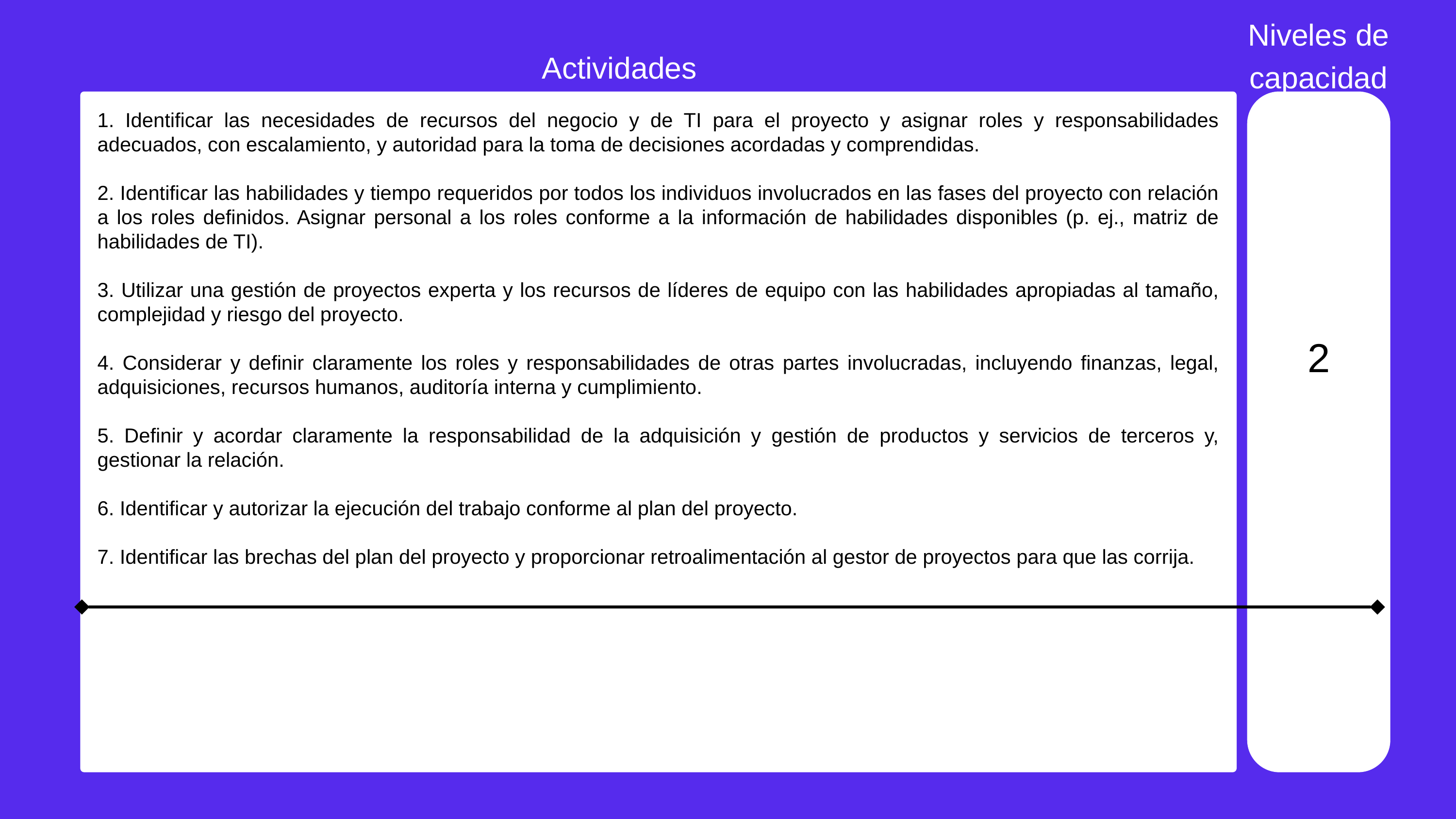

Niveles de capacidad
Actividades

1. Identificar las necesidades de recursos del negocio y de TI para el proyecto y asignar roles y responsabilidades adecuados, con escalamiento, y autoridad para la toma de decisiones acordadas y comprendidas.

2. Identificar las habilidades y tiempo requeridos por todos los individuos involucrados en las fases del proyecto con relación a los roles definidos. Asignar personal a los roles conforme a la información de habilidades disponibles (p. ej., matriz de habilidades de TI).

3. Utilizar una gestión de proyectos experta y los recursos de líderes de equipo con las habilidades apropiadas al tamaño, complejidad y riesgo del proyecto.

4. Considerar y definir claramente los roles y responsabilidades de otras partes involucradas, incluyendo finanzas, legal, adquisiciones, recursos humanos, auditoría interna y cumplimiento.

5. Definir y acordar claramente la responsabilidad de la adquisición y gestión de productos y servicios de terceros y, gestionar la relación.

6. Identificar y autorizar la ejecución del trabajo conforme al plan del proyecto.

7. Identificar las brechas del plan del proyecto y proporcionar retroalimentación al gestor de proyectos para que las corrija.

2